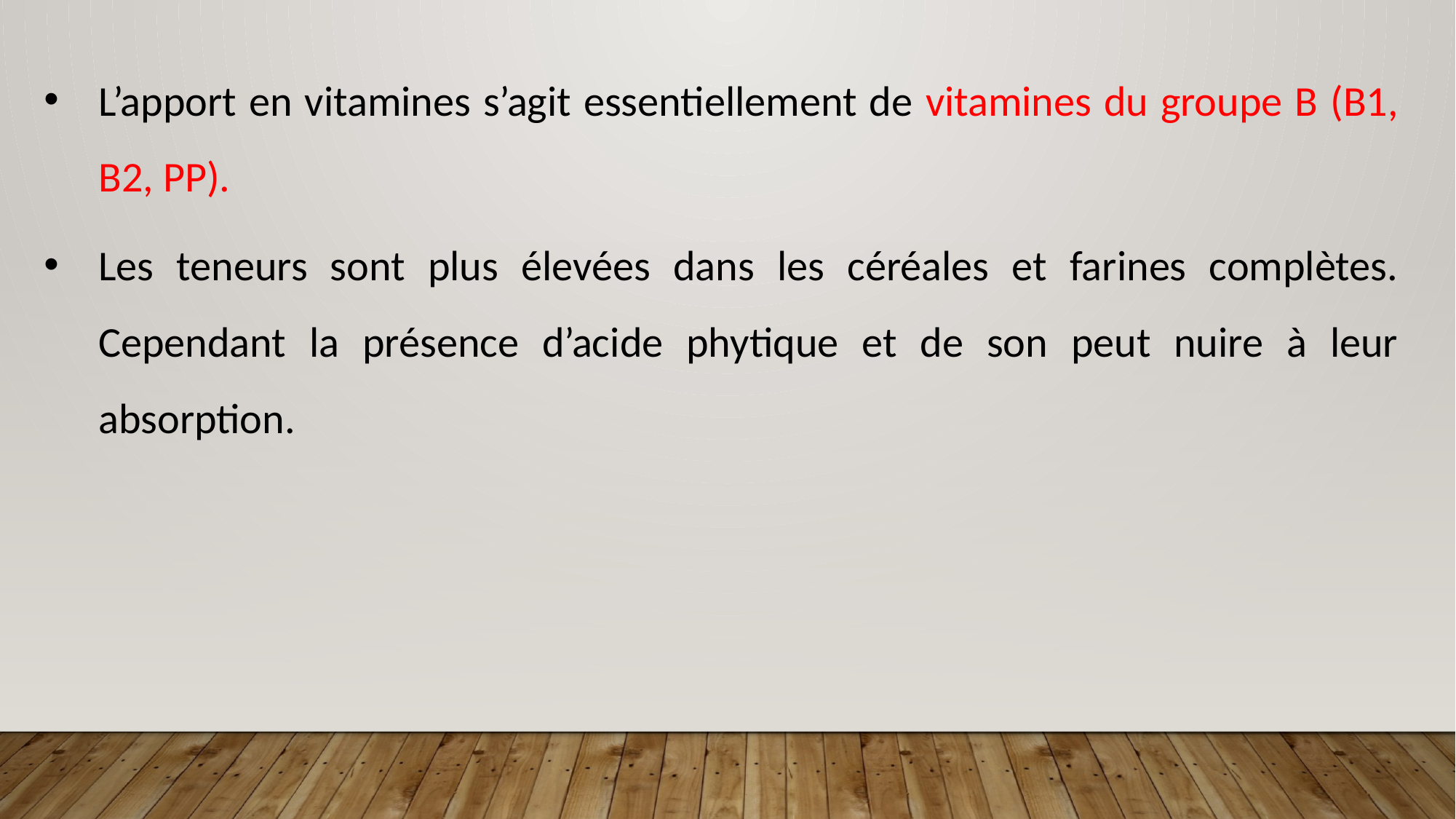

L’apport en vitamines s’agit essentiellement de vitamines du groupe B (B1, B2, PP).
Les teneurs sont plus élevées dans les céréales et farines complètes. Cependant la présence d’acide phytique et de son peut nuire à leur absorption.